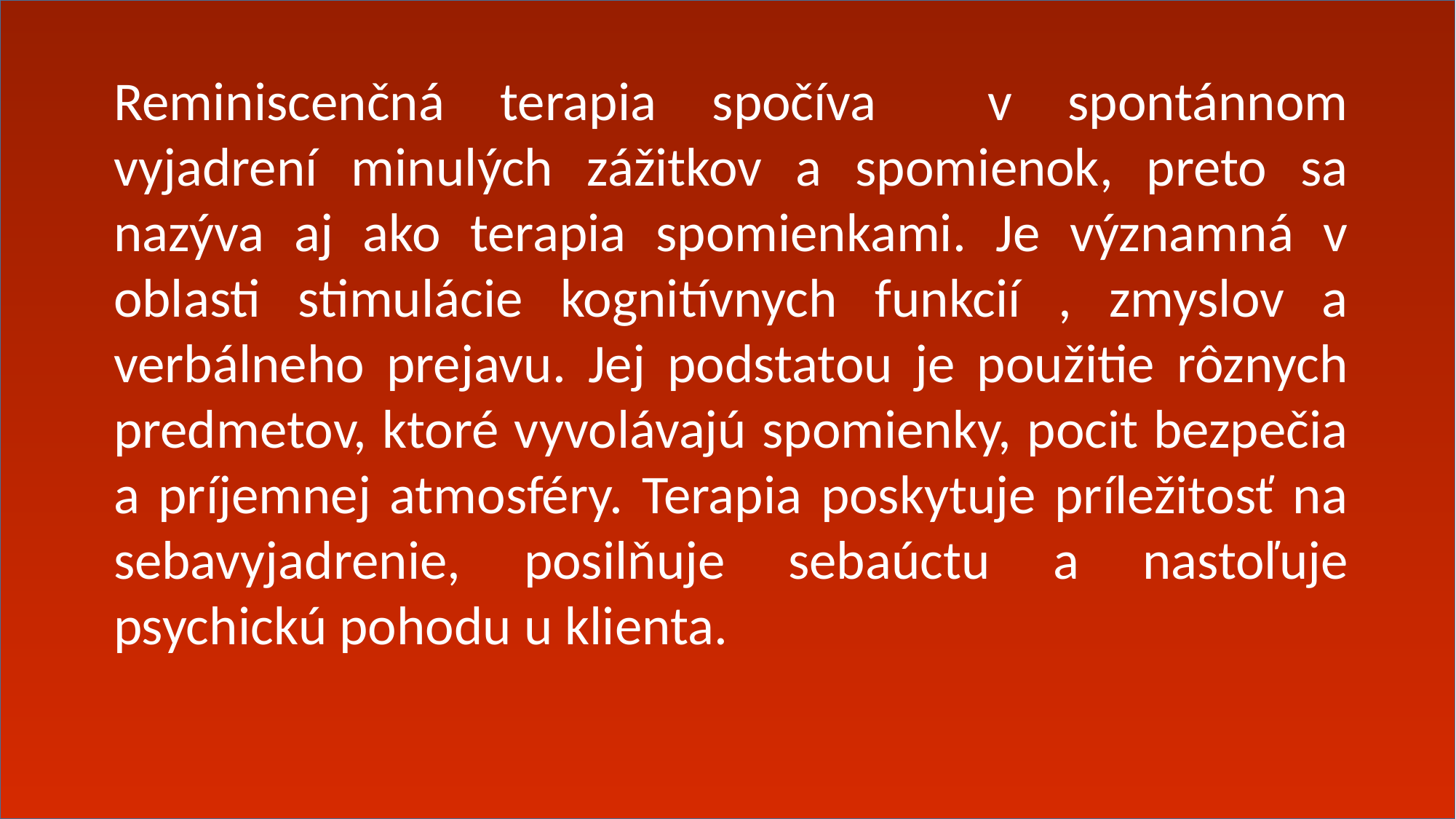

Reminiscenčná terapia spočíva  v spontánnom vyjadrení minulých zážitkov a spomienok, preto sa nazýva aj ako terapia spomienkami. Je významná v oblasti stimulácie kognitívnych funkcií , zmyslov a verbálneho prejavu. Jej podstatou je použitie rôznych predmetov, ktoré vyvolávajú spomienky, pocit bezpečia a príjemnej atmosféry. Terapia poskytuje príležitosť na sebavyjadrenie, posilňuje sebaúctu a nastoľuje psychickú pohodu u klienta.